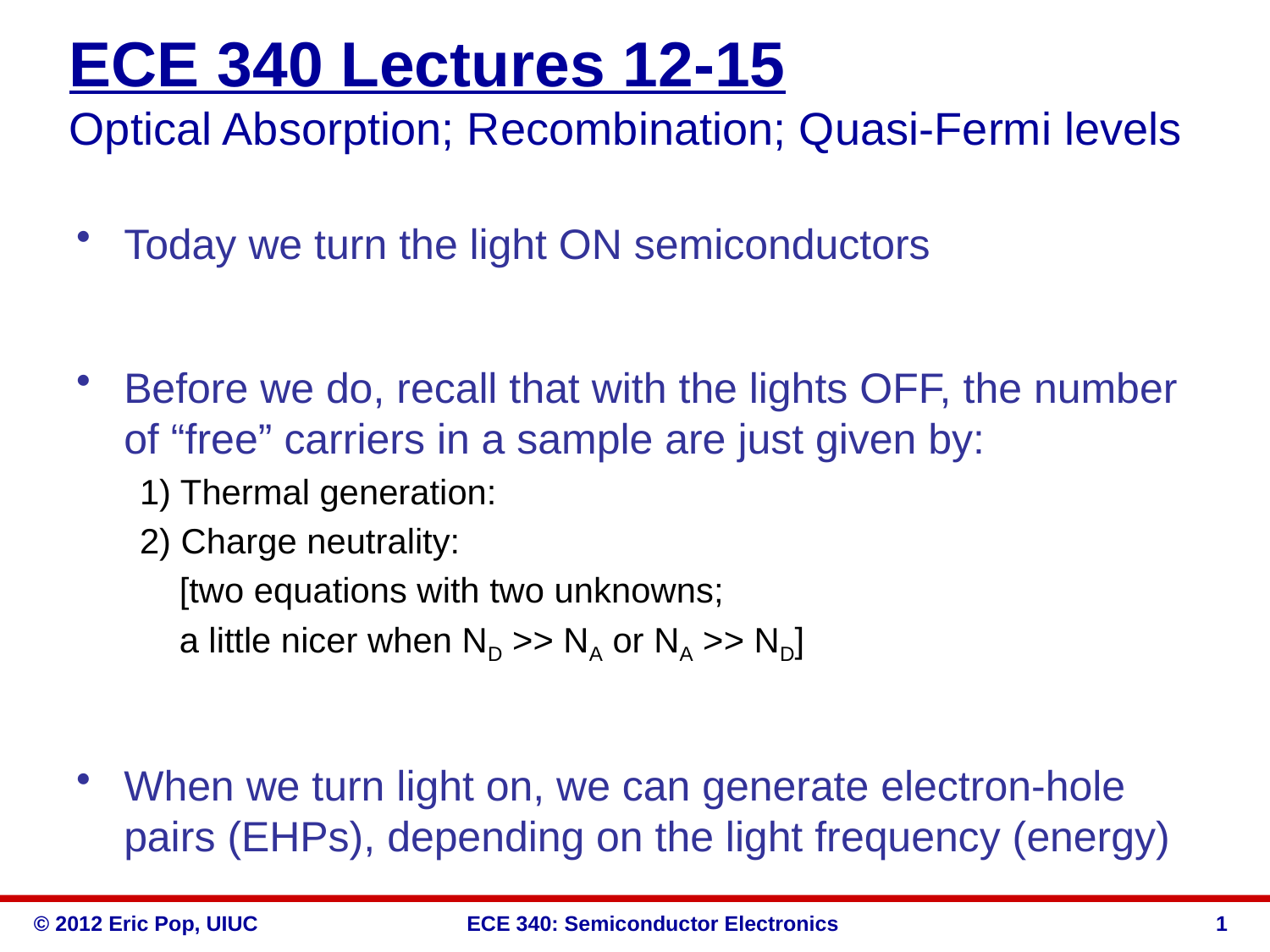

ECE 340 Lectures 12-15
Optical Absorption; Recombination; Quasi-Fermi levels
Today we turn the light ON semiconductors

Before we do, recall that with the lights OFF, the number of “free” carriers in a sample are just given by:
1) Thermal generation:
2) Charge neutrality:
	[two equations with two unknowns;
	a little nicer when ND >> NA or NA >> ND]

When we turn light on, we can generate electron-hole pairs (EHPs), depending on the light frequency (energy)
1